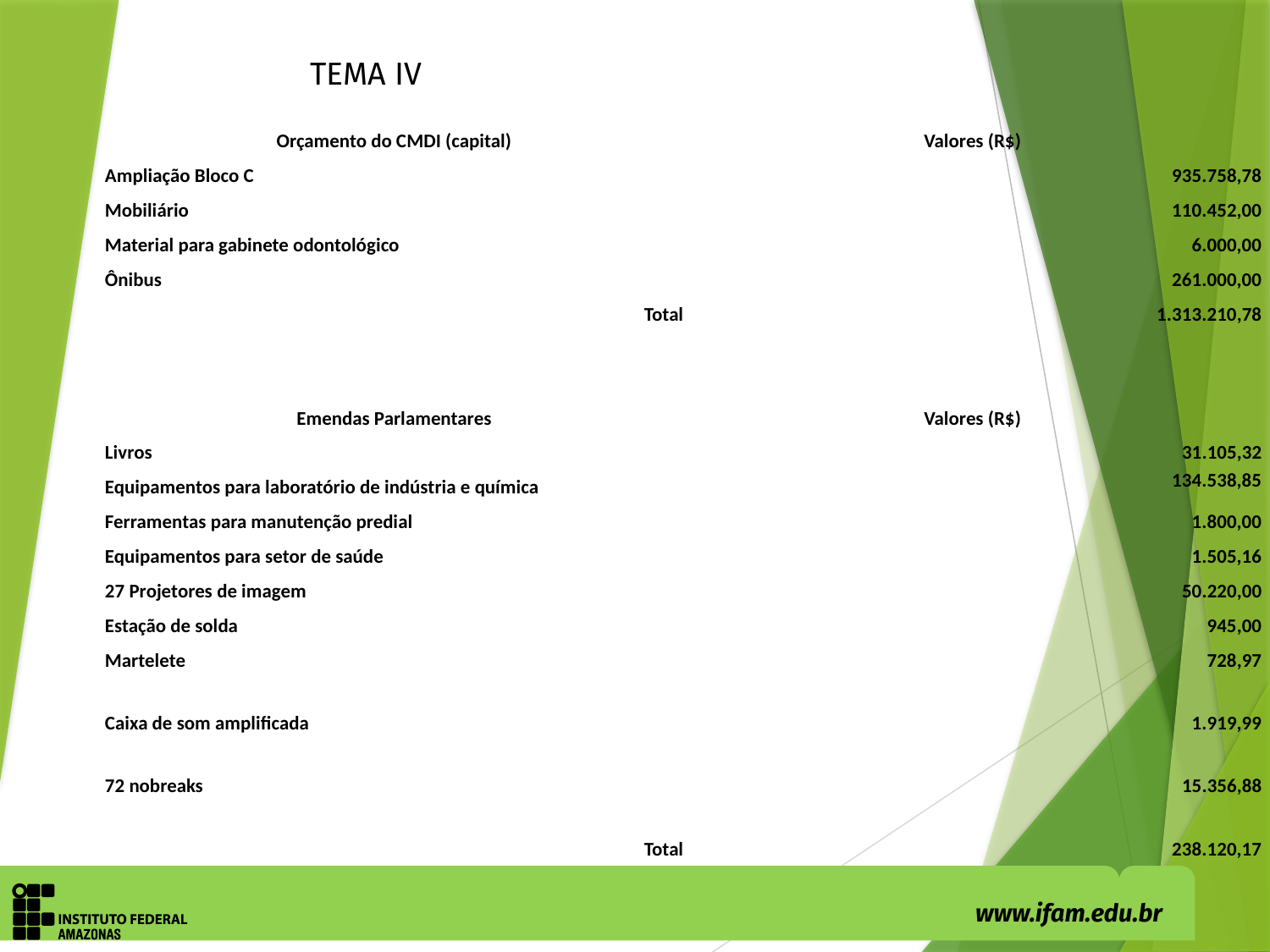

TEMA IV
|  |  |
| --- | --- |
| Orçamento do CMDI (capital) | Valores (R$) |
| Ampliação Bloco C | 935.758,78 |
| Mobiliário | 110.452,00 |
| Material para gabinete odontológico | 6.000,00 |
| Ônibus | 261.000,00 |
| Total | 1.313.210,78 |
|  |  |
|  |  |
| Emendas Parlamentares | Valores (R$) |
| Livros | 31.105,32 |
| Equipamentos para laboratório de indústria e química | 134.538,85 |
| Ferramentas para manutenção predial | 1.800,00 |
| Equipamentos para setor de saúde | 1.505,16 |
| 27 Projetores de imagem | 50.220,00 |
| Estação de solda | 945,00 |
| Martelete | 728,97 |
| Caixa de som amplificada | 1.919,99 |
| 72 nobreaks | 15.356,88 |
| Total | 238.120,17 |
|  |  |

www.ifam.edu.br